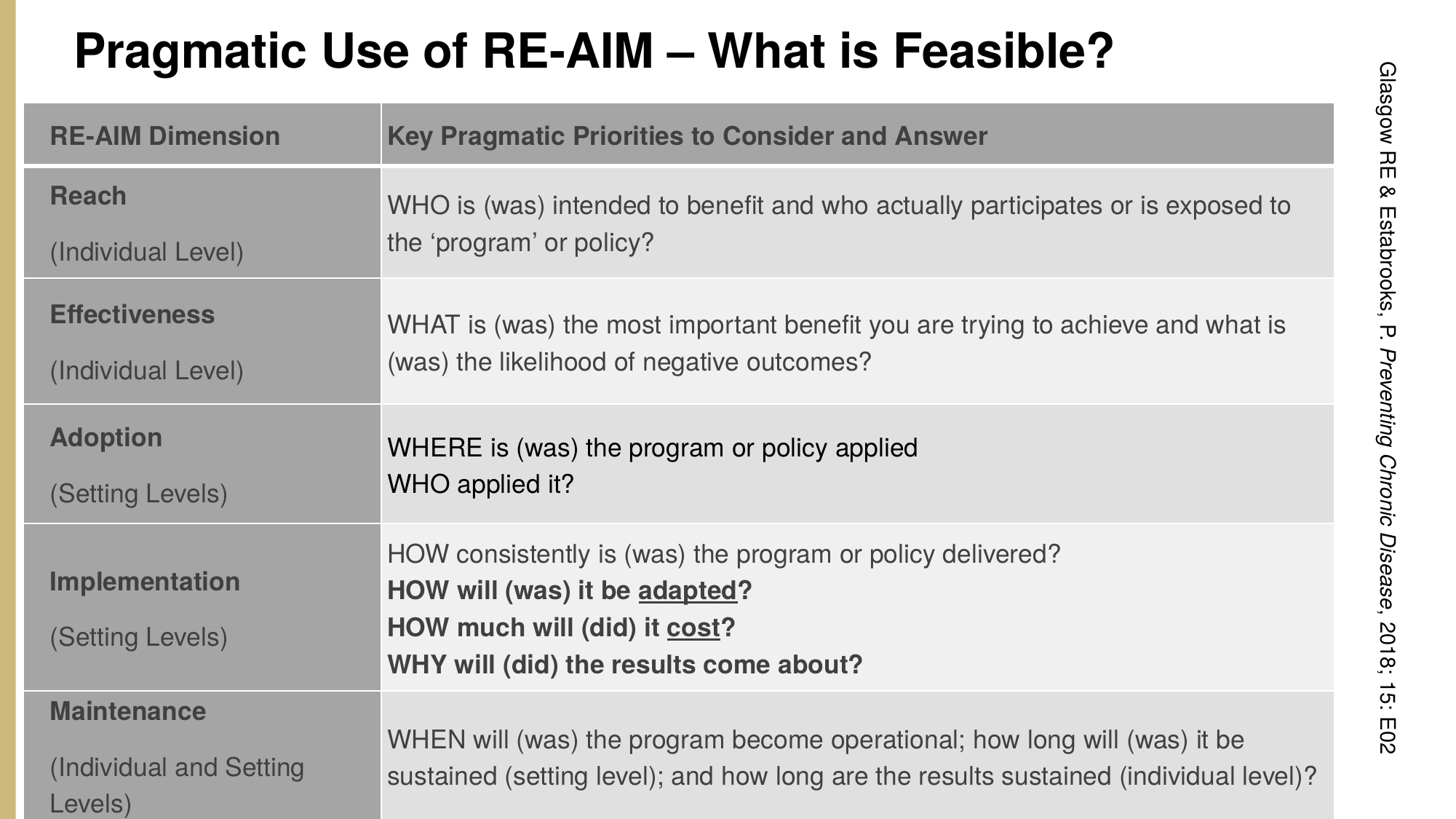

Pragmatic Use of RE-AIM – What is Feasible?
| RE-AIM Dimension | Key Pragmatic Priorities to Consider and Answer |
| --- | --- |
| Reach (Individual Level) | WHO is (was) intended to benefit and who actually participates or is exposed to the ‘program’ or policy? |
| Effectiveness (Individual Level) | WHAT is (was) the most important benefit you are trying to achieve and what is (was) the likelihood of negative outcomes? |
| Adoption (Setting Levels) | WHERE is (was) the program or policy applied WHO applied it? |
| Implementation (Setting Levels) | HOW consistently is (was) the program or policy delivered? HOW will (was) it be adapted? HOW much will (did) it cost? WHY will (did) the results come about? |
| Maintenance (Individual and Setting Levels) | WHEN will (was) the program become operational; how long will (was) it be sustained (setting level); and how long are the results sustained (individual level)? |
Glasgow RE & Estabrooks, P. Preventing Chronic Disease, 2018; 15: E02